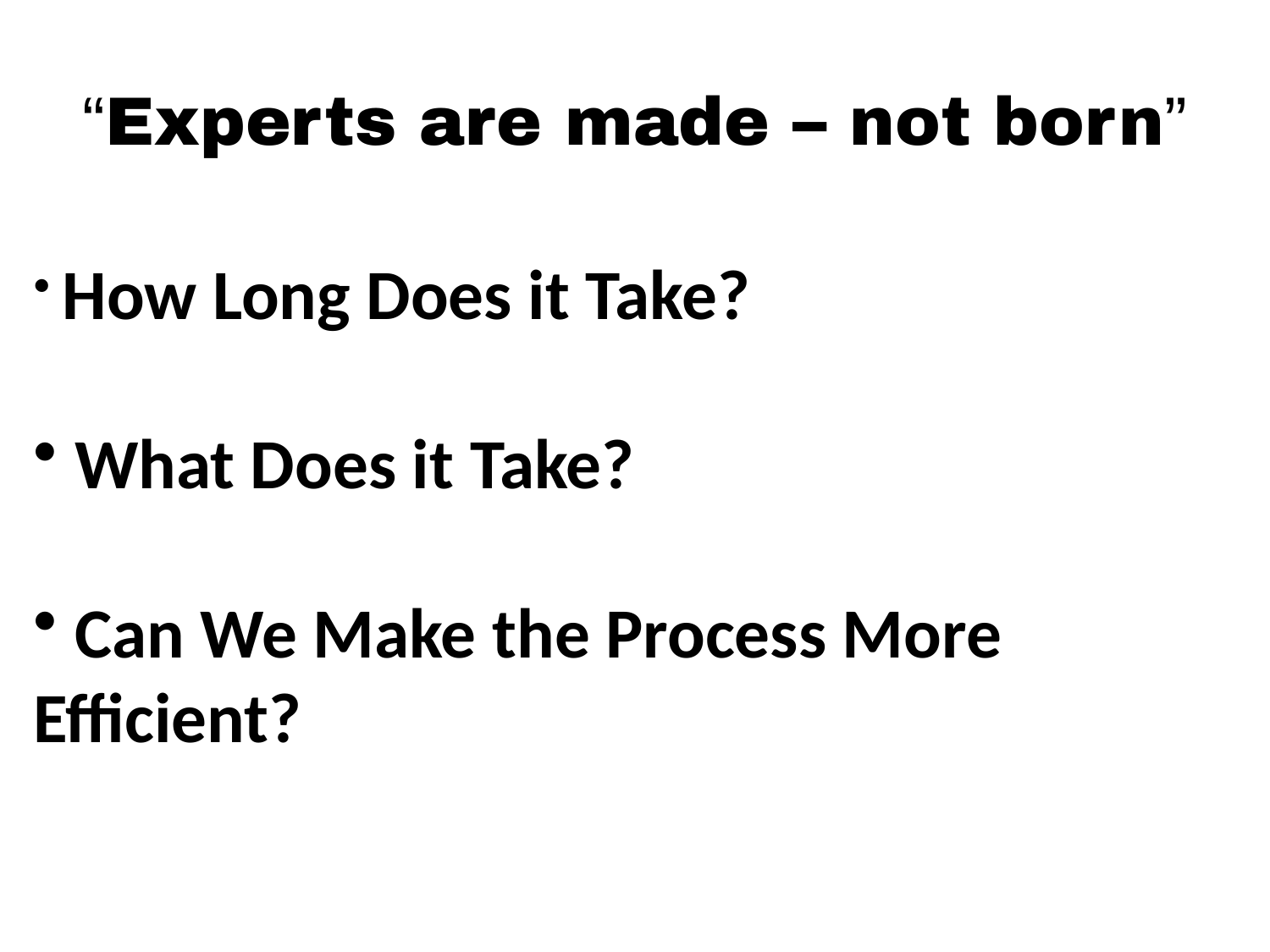

# “Experts are made – not born”
 How Long Does it Take?

 What Does it Take?

 Can We Make the Process More Efficient?